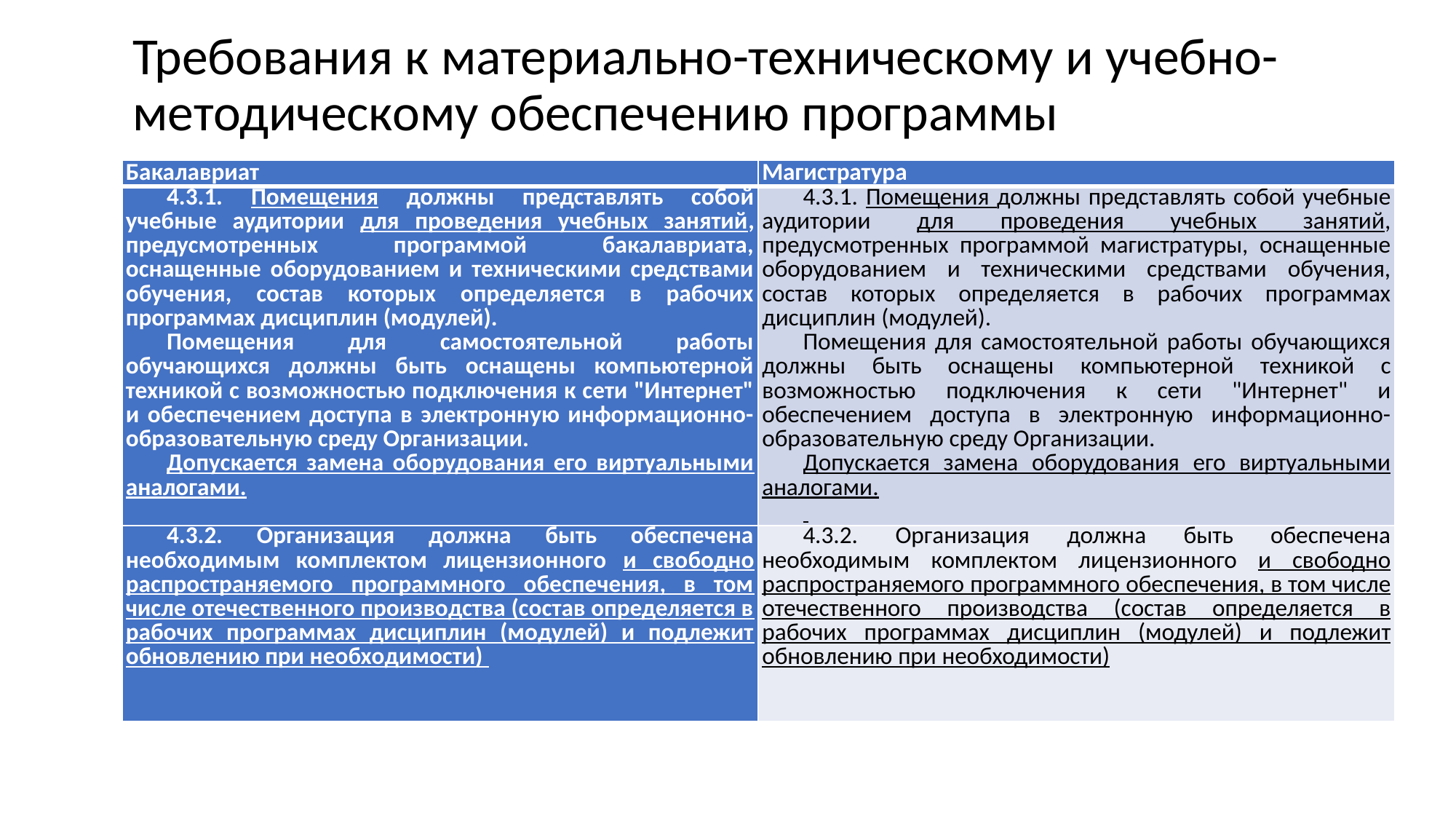

# Требования к материально-техническому и учебно-методическому обеспечению программы
| Бакалавриат | Магистратура |
| --- | --- |
| 4.3.1. Помещения должны представлять собой учебные аудитории для проведения учебных занятий, предусмотренных программой бакалавриата, оснащенные оборудованием и техническими средствами обучения, состав которых определяется в рабочих программах дисциплин (модулей). Помещения для самостоятельной работы обучающихся должны быть оснащены компьютерной техникой с возможностью подключения к сети "Интернет" и обеспечением доступа в электронную информационно-образовательную среду Организации. Допускается замена оборудования его виртуальными аналогами. | 4.3.1. Помещения должны представлять собой учебные аудитории для проведения учебных занятий, предусмотренных программой магистратуры, оснащенные оборудованием и техническими средствами обучения, состав которых определяется в рабочих программах дисциплин (модулей). Помещения для самостоятельной работы обучающихся должны быть оснащены компьютерной техникой с возможностью подключения к сети "Интернет" и обеспечением доступа в электронную информационно-образовательную среду Организации. Допускается замена оборудования его виртуальными аналогами. |
| 4.3.2. Организация должна быть обеспечена необходимым комплектом лицензионного и свободно распространяемого программного обеспечения, в том числе отечественного производства (состав определяется в рабочих программах дисциплин (модулей) и подлежит обновлению при необходимости) | 4.3.2. Организация должна быть обеспечена необходимым комплектом лицензионного и свободно распространяемого программного обеспечения, в том числе отечественного производства (состав определяется в рабочих программах дисциплин (модулей) и подлежит обновлению при необходимости) |